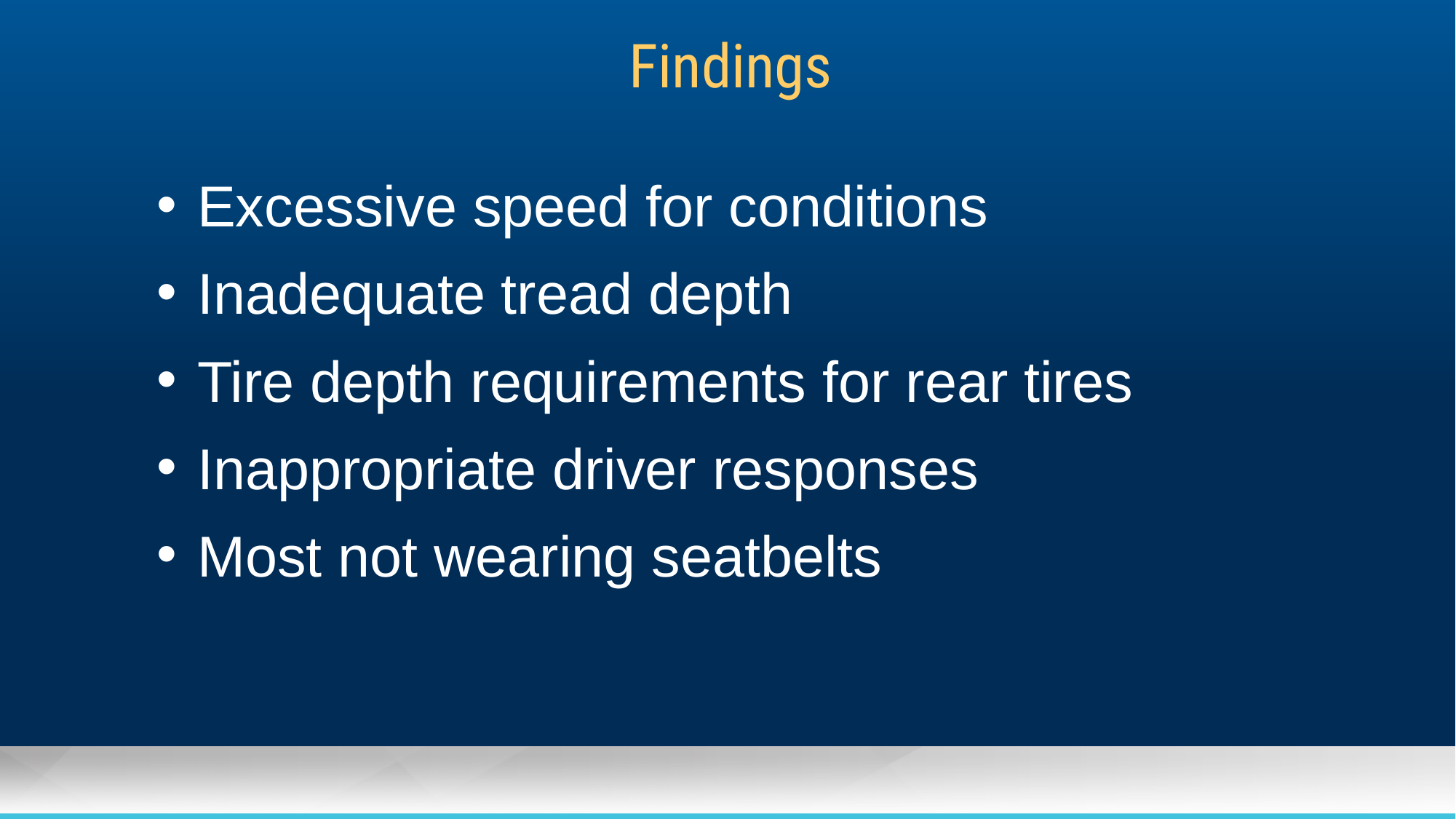

# Findings
Excessive speed for conditions
Inadequate tread depth
Tire depth requirements for rear tires
Inappropriate driver responses
Most not wearing seatbelts